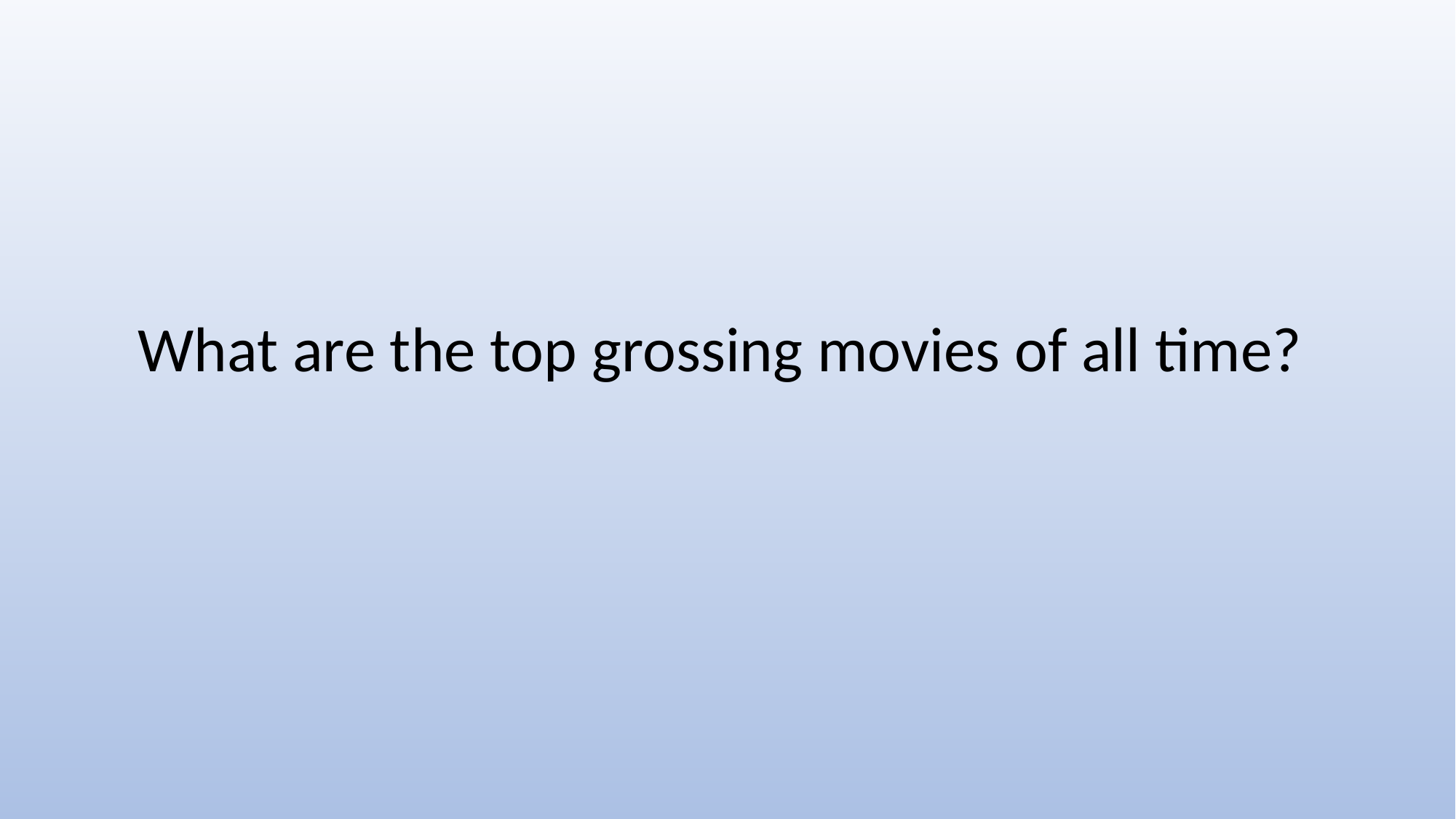

# What are the top grossing movies of all time?